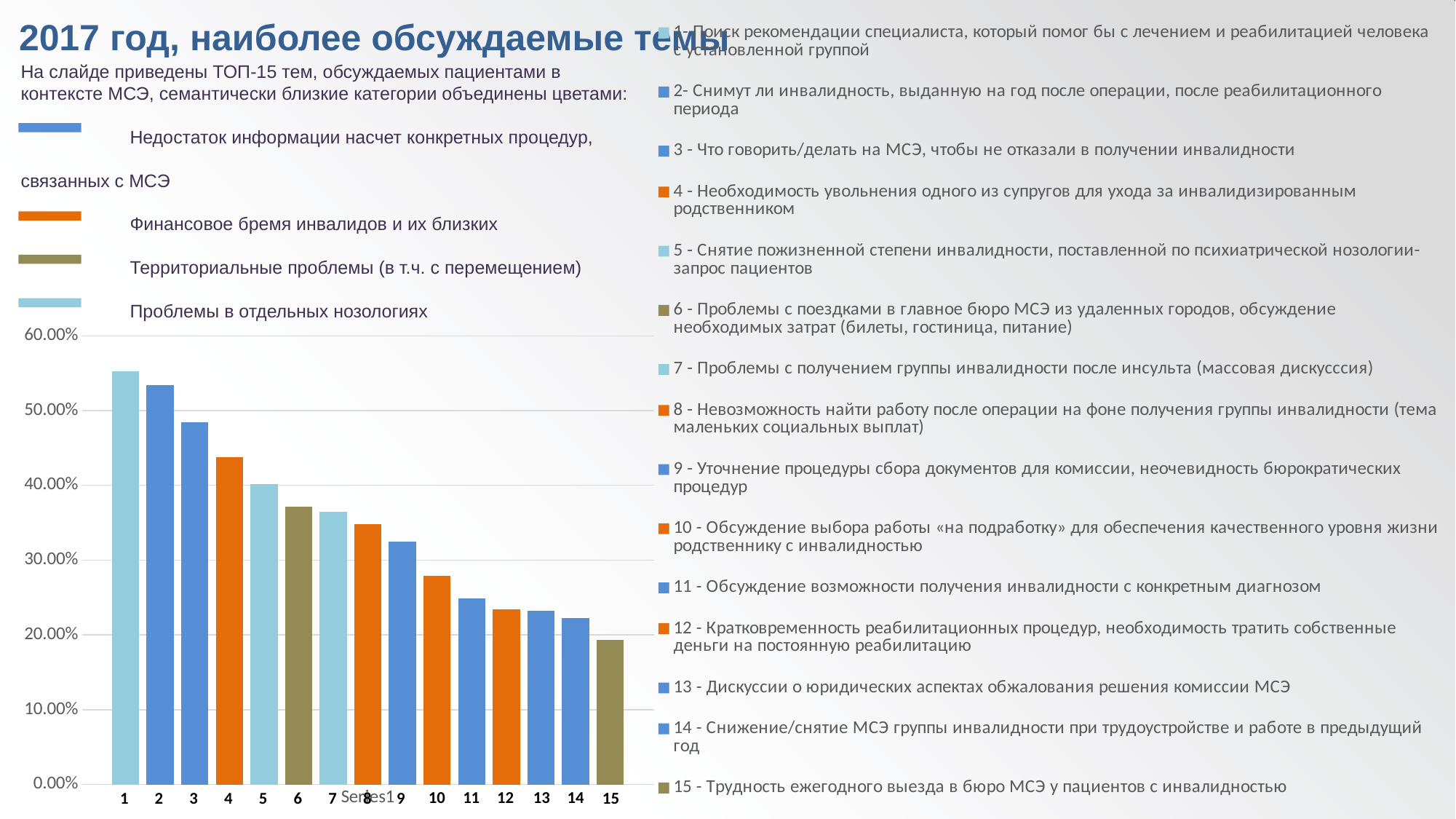

### Chart

| Category | 1- Поиск рекомендации специалиста, который помог бы с лечением и реабилитацией человека с установленной группой | 2- Снимут ли инвалидность, выданную на год после операции, после реабилитационного периода | 3 - Что говорить/делать на МСЭ, чтобы не отказали в получении инвалидности | 4 - Необходимость увольнения одного из супругов для ухода за инвалидизированным родственником | 5 - Снятие пожизненной степени инвалидности, поставленной по психиатрической нозологии-запрос пациентов | 6 - Проблемы с поездками в главное бюро МСЭ из удаленных городов, обсуждение необходимых затрат (билеты, гостиница, питание) | 7 - Проблемы с получением группы инвалидности после инсульта (массовая дискусссия) | 8 - Невозможность найти работу после операции на фоне получения группы инвалидности (тема маленьких социальных выплат) | 9 - Уточнение процедуры сбора документов для комиссии, неочевидность бюрократических процедур | 10 - Обсуждение выбора работы «на подработку» для обеспечения качественного уровня жизни родственнику с инвалидностью | 11 - Обсуждение возможности получения инвалидности с конкретным диагнозом  | 12 - Кратковременность реабилитационных процедур, необходимость тратить собственные деньги на постоянную реабилитацию | 13 - Дискуссии о юридических аспектах обжалования решения комиссии МСЭ | 14 - Снижение/снятие МСЭ группы инвалидности при трудоустройстве и работе в предыдущий год | 15 - Трудность ежегодного выезда в бюро МСЭ у пациентов с инвалидностью |
|---|---|---|---|---|---|---|---|---|---|---|---|---|---|---|---|
|  | 0.553 | 0.534 | 0.4840000000000001 | 0.43800000000000006 | 0.402 | 0.37100000000000005 | 0.3650000000000001 | 0.34800000000000003 | 0.32500000000000007 | 0.2790000000000001 | 0.24900000000000003 | 0.234 | 0.232 | 0.223 | 0.193 |
# 2017 год, наиболее обсуждаемые темы
На слайде приведены ТОП-15 тем, обсуждаемых пациентами в контексте МСЭ, семантически близкие категории объединены цветами:
	Недостаток информации насчет конкретных процедур, связанных с МСЭ
	Финансовое бремя инвалидов и их близких
	Территориальные проблемы (в т.ч. с перемещением)
	Проблемы в отдельных нозологиях

10
11
12
13
14
15
1
2
3
4
5
6
7
8
9